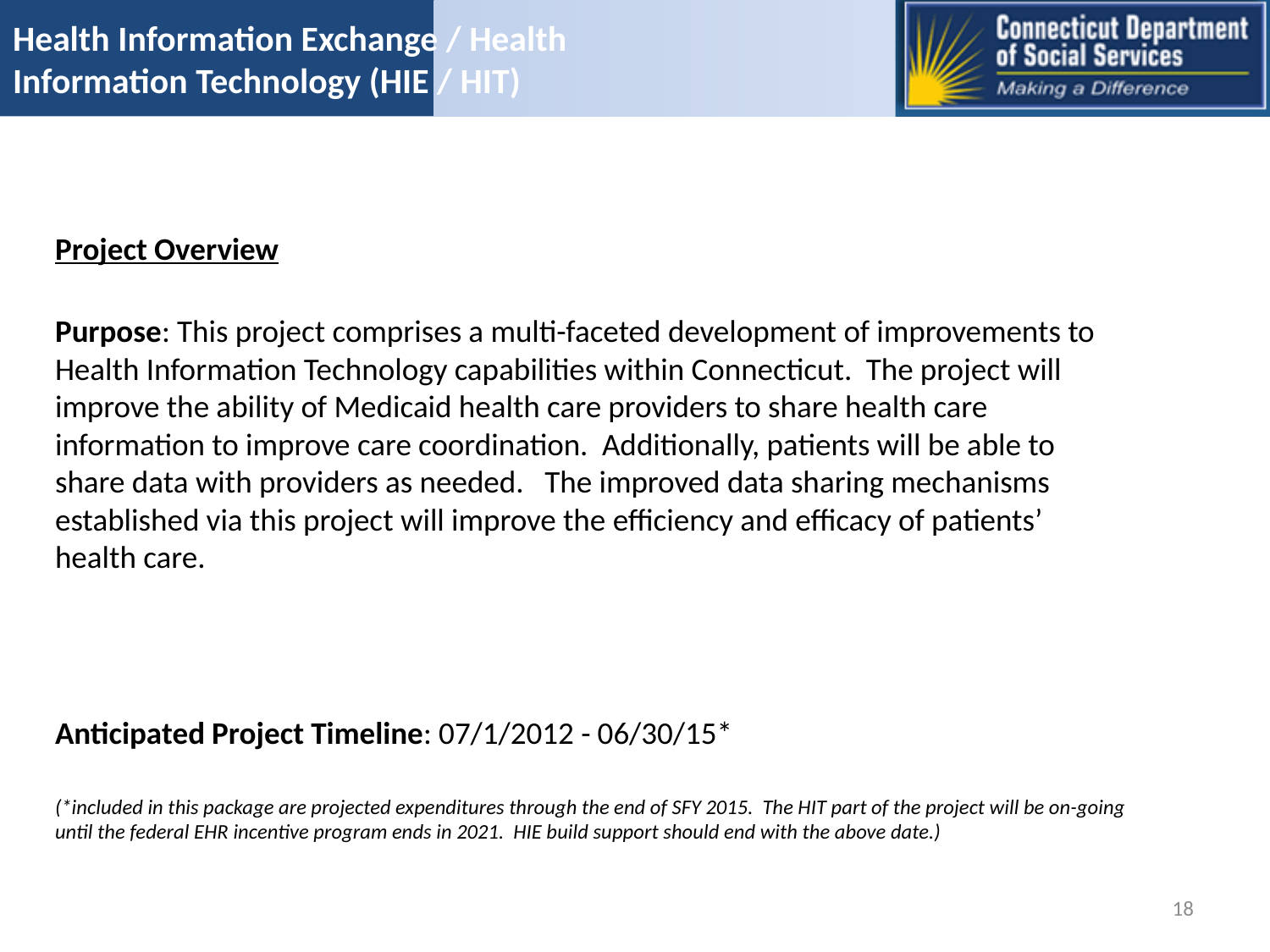

# Health Information Exchange / Health Information Technology (HIE / HIT)
Project Overview

Purpose: This project comprises a multi-faceted development of improvements to Health Information Technology capabilities within Connecticut.  The project will improve the ability of Medicaid health care providers to share health care information to improve care coordination.  Additionally, patients will be able to share data with providers as needed.   The improved data sharing mechanisms established via this project will improve the efficiency and efficacy of patients’ health care.

Anticipated Project Timeline: 07/1/2012 - 06/30/15*

(*included in this package are projected expenditures through the end of SFY 2015.  The HIT part of the project will be on-going until the federal EHR incentive program ends in 2021.  HIE build support should end with the above date.)

18